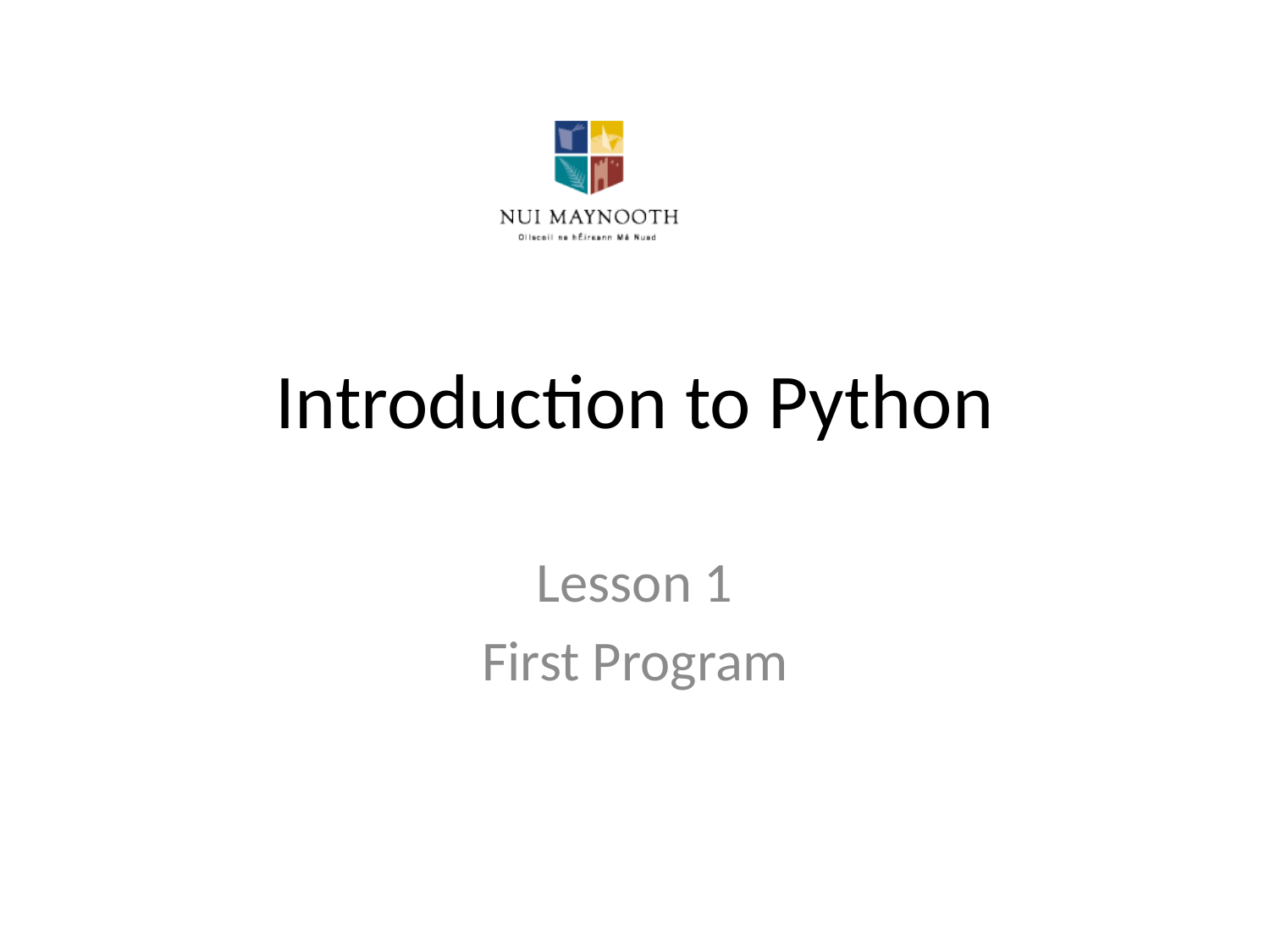

# Introduction to Python
Lesson 1
First Program